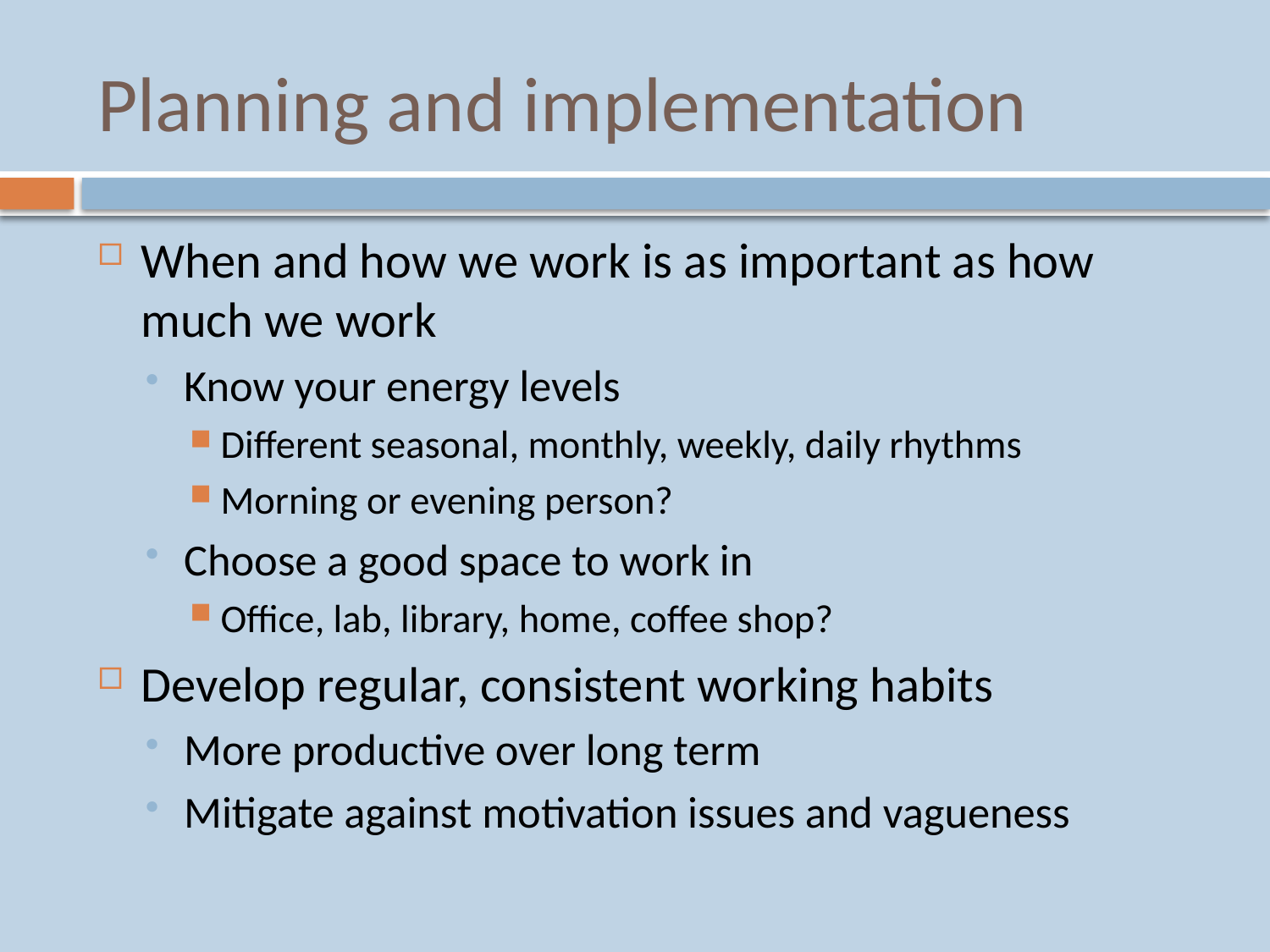

# Planning and implementation
When and how we work is as important as how much we work
Know your energy levels
Different seasonal, monthly, weekly, daily rhythms
Morning or evening person?
Choose a good space to work in
Office, lab, library, home, coffee shop?
Develop regular, consistent working habits
More productive over long term
Mitigate against motivation issues and vagueness